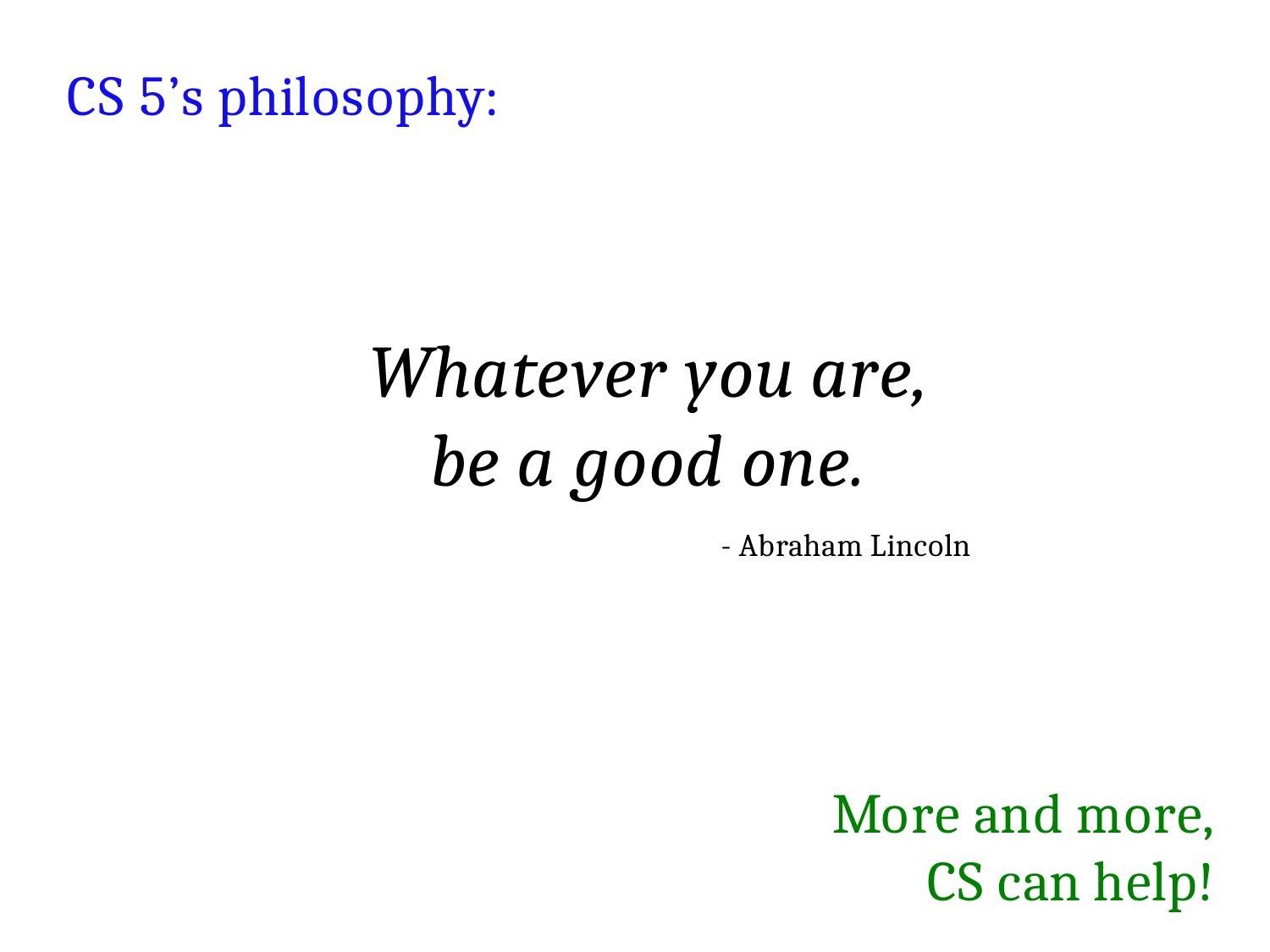

CS 5’s philosophy:
Whatever you are, be a good one.
- Abraham Lincoln
More and more, CS can help!